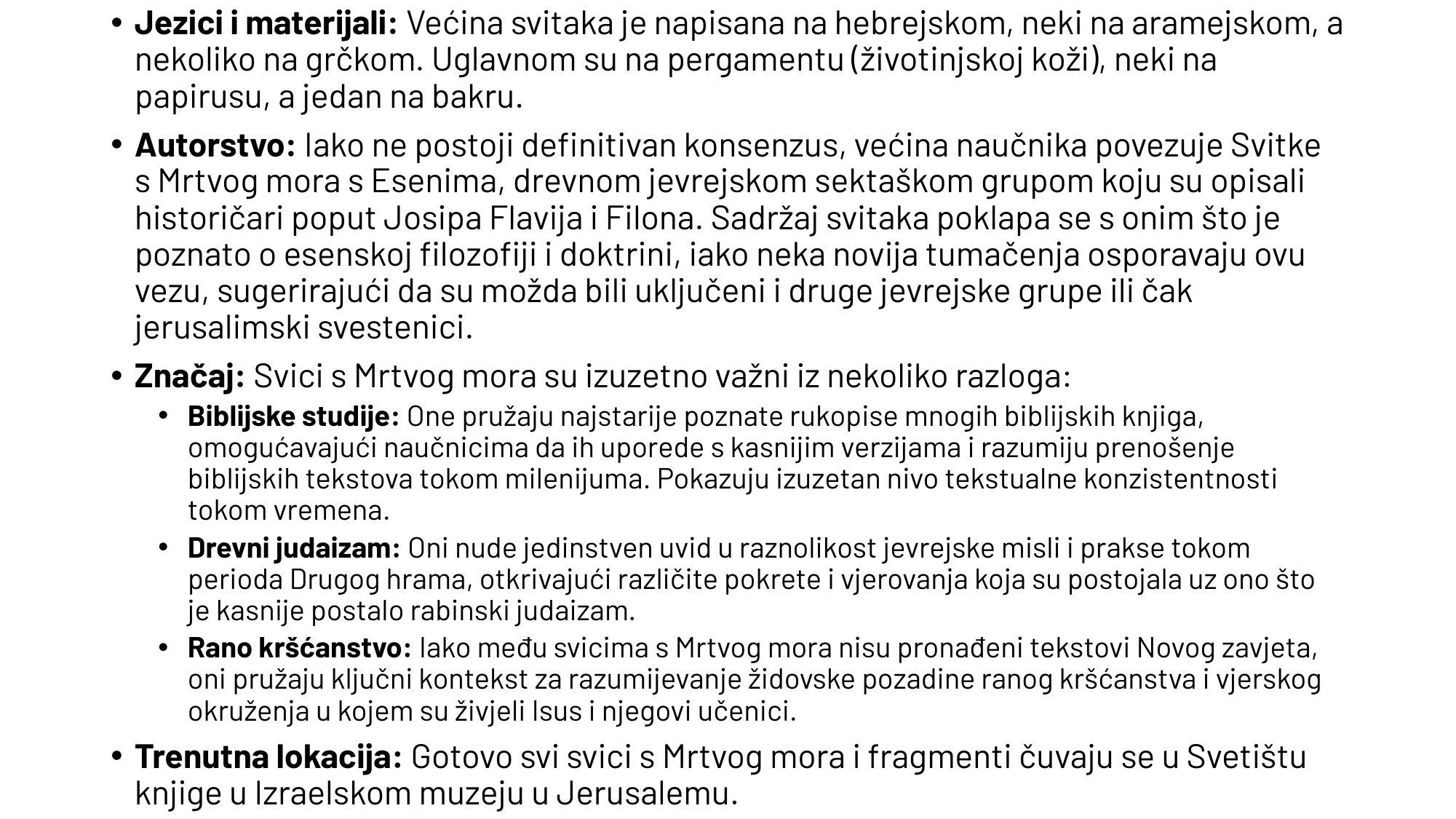

Jezici i materijali: Većina svitaka je napisana na hebrejskom, neki na aramejskom, a nekoliko na grčkom. Uglavnom su na pergamentu (životinjskoj koži), neki na papirusu, a jedan na bakru.
Autorstvo: Iako ne postoji definitivan konsenzus, većina naučnika povezuje Svitke s Mrtvog mora s Esenima, drevnom jevrejskom sektaškom grupom koju su opisali historičari poput Josipa Flavija i Filona. Sadržaj svitaka poklapa se s onim što je poznato o esenskoj filozofiji i doktrini, iako neka novija tumačenja osporavaju ovu vezu, sugerirajući da su možda bili uključeni i druge jevrejske grupe ili čak jerusalimski svestenici.
Značaj: Svici s Mrtvog mora su izuzetno važni iz nekoliko razloga:
Biblijske studije: One pružaju najstarije poznate rukopise mnogih biblijskih knjiga, omogućavajući naučnicima da ih uporede s kasnijim verzijama i razumiju prenošenje biblijskih tekstova tokom milenijuma. Pokazuju izuzetan nivo tekstualne konzistentnosti tokom vremena.
Drevni judaizam: Oni nude jedinstven uvid u raznolikost jevrejske misli i prakse tokom perioda Drugog hrama, otkrivajući različite pokrete i vjerovanja koja su postojala uz ono što je kasnije postalo rabinski judaizam.
Rano kršćanstvo: Iako među svicima s Mrtvog mora nisu pronađeni tekstovi Novog zavjeta, oni pružaju ključni kontekst za razumijevanje židovske pozadine ranog kršćanstva i vjerskog okruženja u kojem su živjeli Isus i njegovi učenici.
Trenutna lokacija: Gotovo svi svici s Mrtvog mora i fragmenti čuvaju se u Svetištu knjige u Izraelskom muzeju u Jerusalemu.